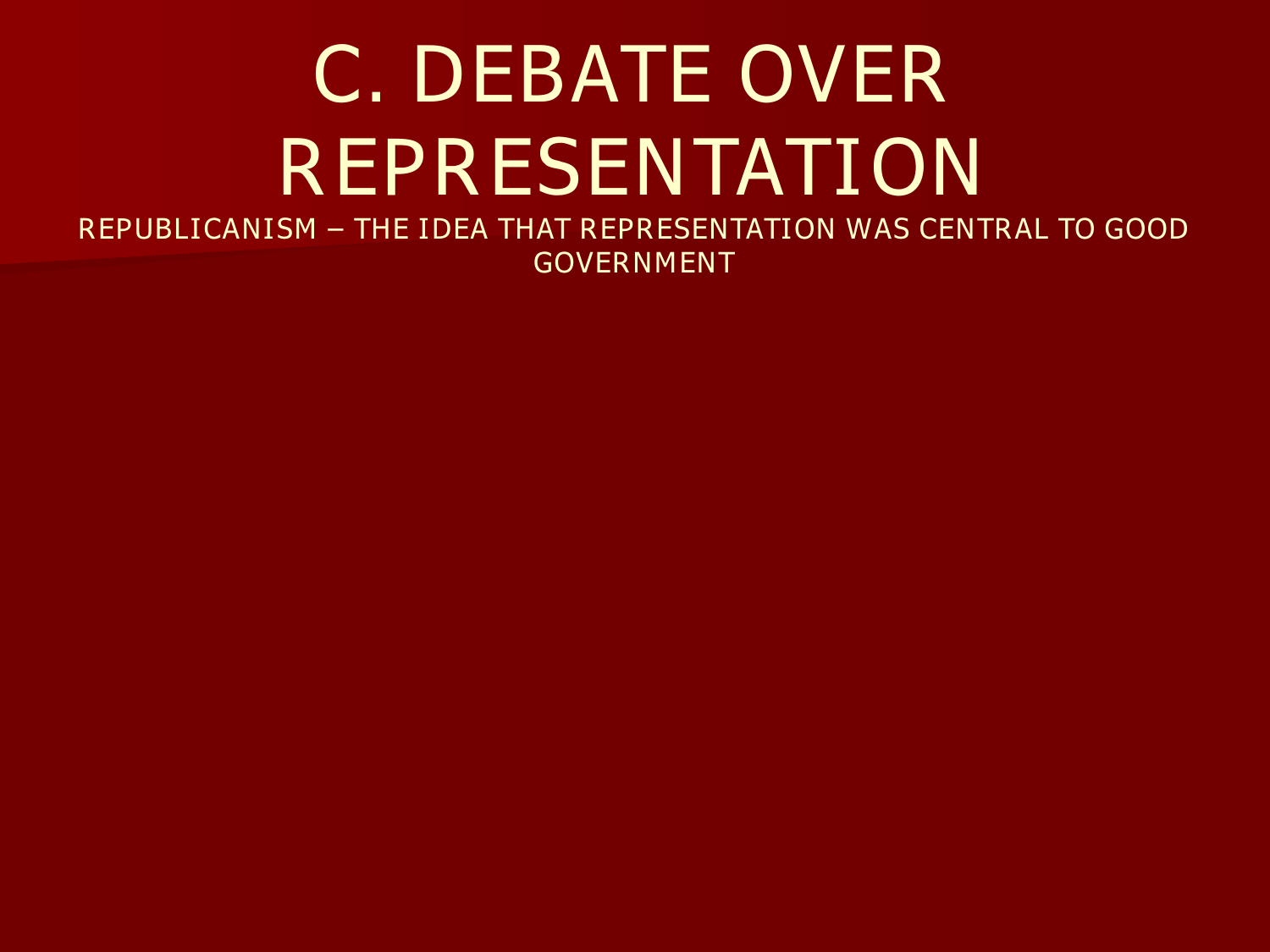

# C. DEBATE OVER REPRESENTATION REPUBLICANISM – THE IDEA THAT REPRESENTATION WAS CENTRAL TO GOOD GOVERNMENT